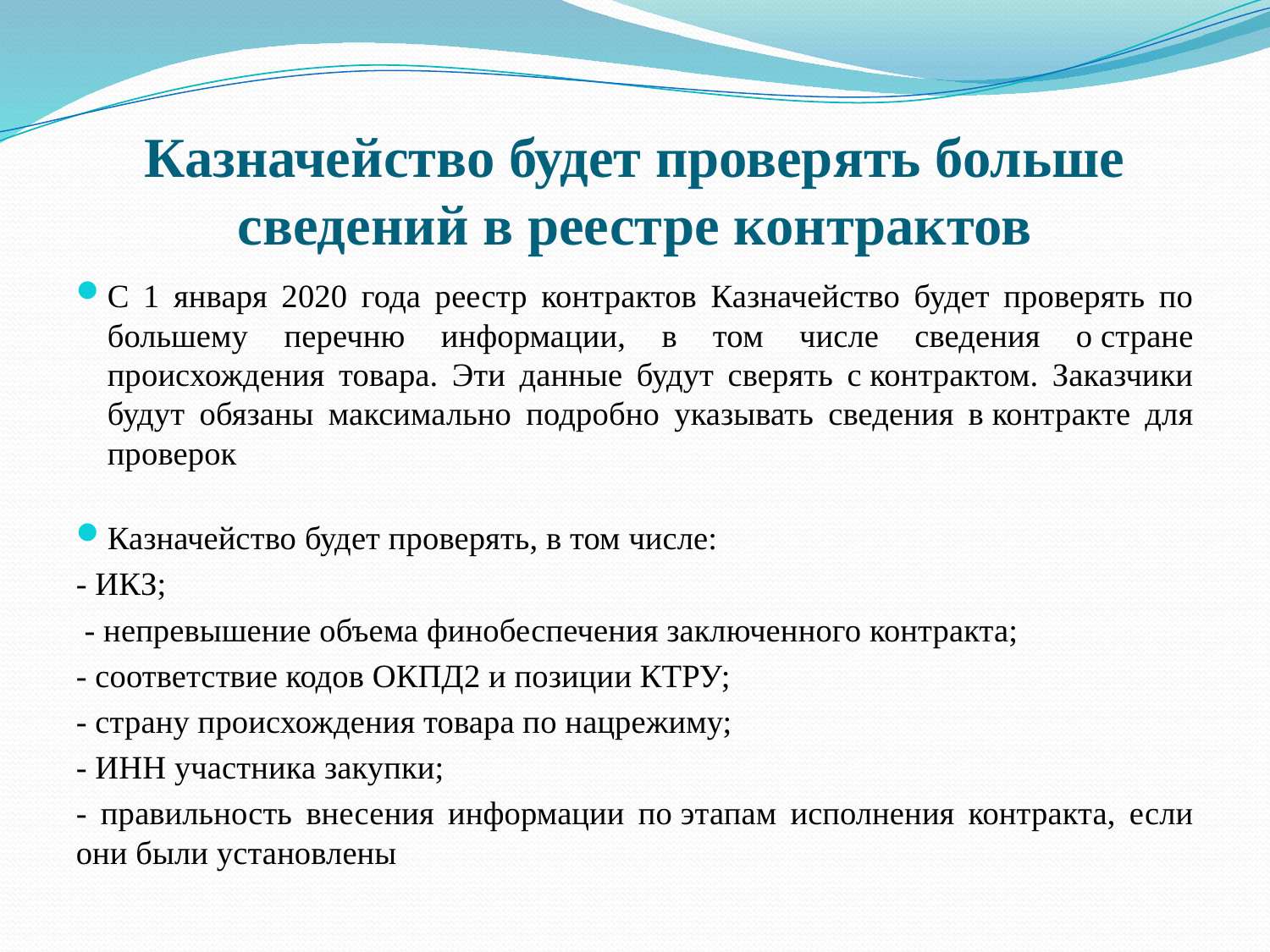

# Казначейство будет проверять больше сведений в реестре контрактов
С 1 января 2020 года реестр контрактов Казначейство будет проверять по большему перечню информации, в том числе сведения о стране происхождения товара. Эти данные будут сверять с контрактом. Заказчики будут обязаны максимально подробно указывать сведения в контракте для проверок
Казначейство будет проверять, в том числе:
- ИКЗ;
 - непревышение объема финобеспечения заключенного контракта;
- соответствие кодов ОКПД2 и позиции КТРУ;
- страну происхождения товара по нацрежиму;
- ИНН участника закупки;
- правильность внесения информации по этапам исполнения контракта, если они были установлены